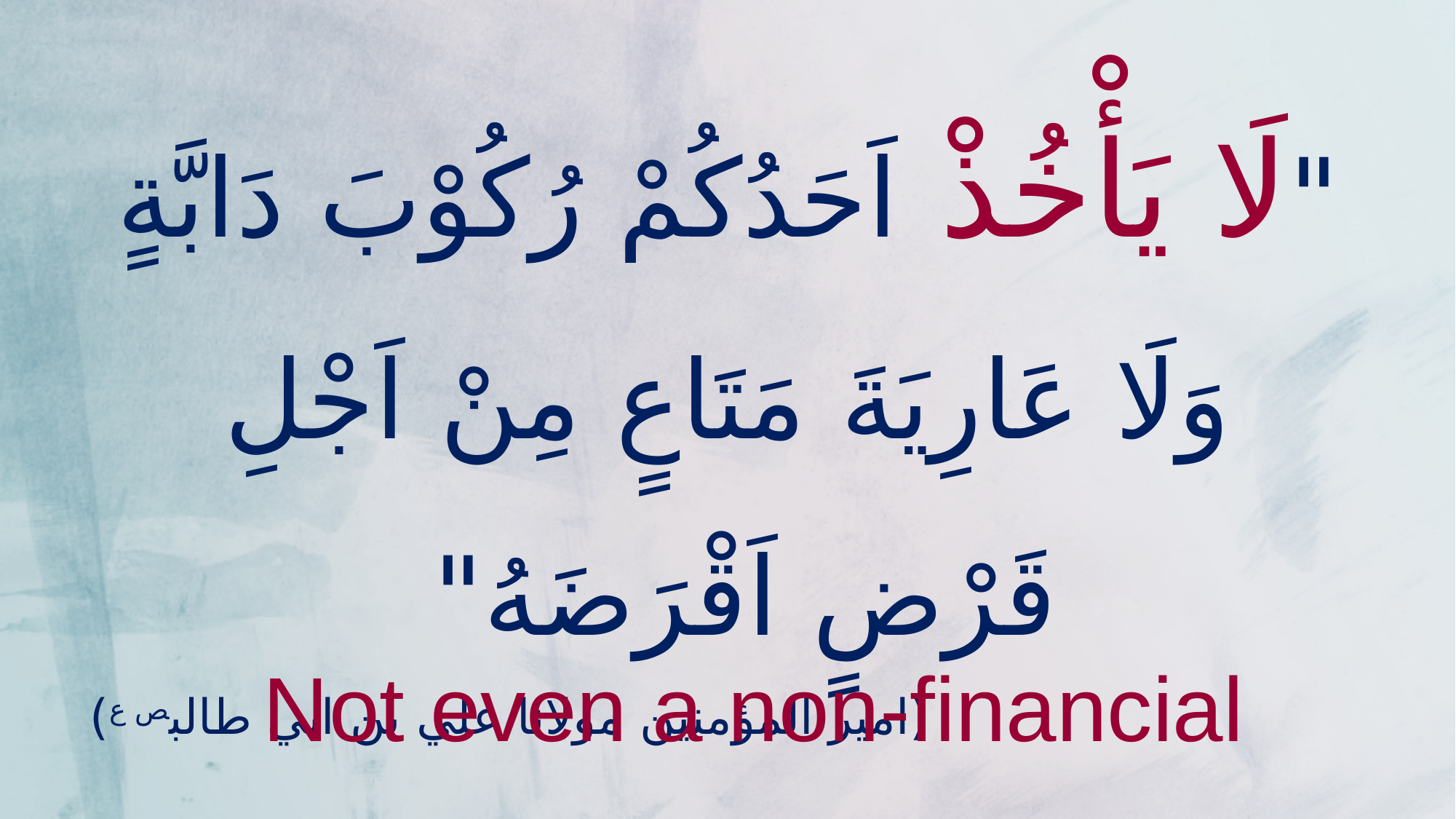

"لَا يَأْخُذْ اَحَدُكُمْ رُكُوْبَ دَابَّةٍ وَلَا عَارِيَةَ مَتَاعٍ مِنْ اَجْلِ قَرْضٍ اَقْرَضَهُ"
(امير المؤمنين مولانا علي بن ابي طالبص ع)
Not even a non-financial benefit